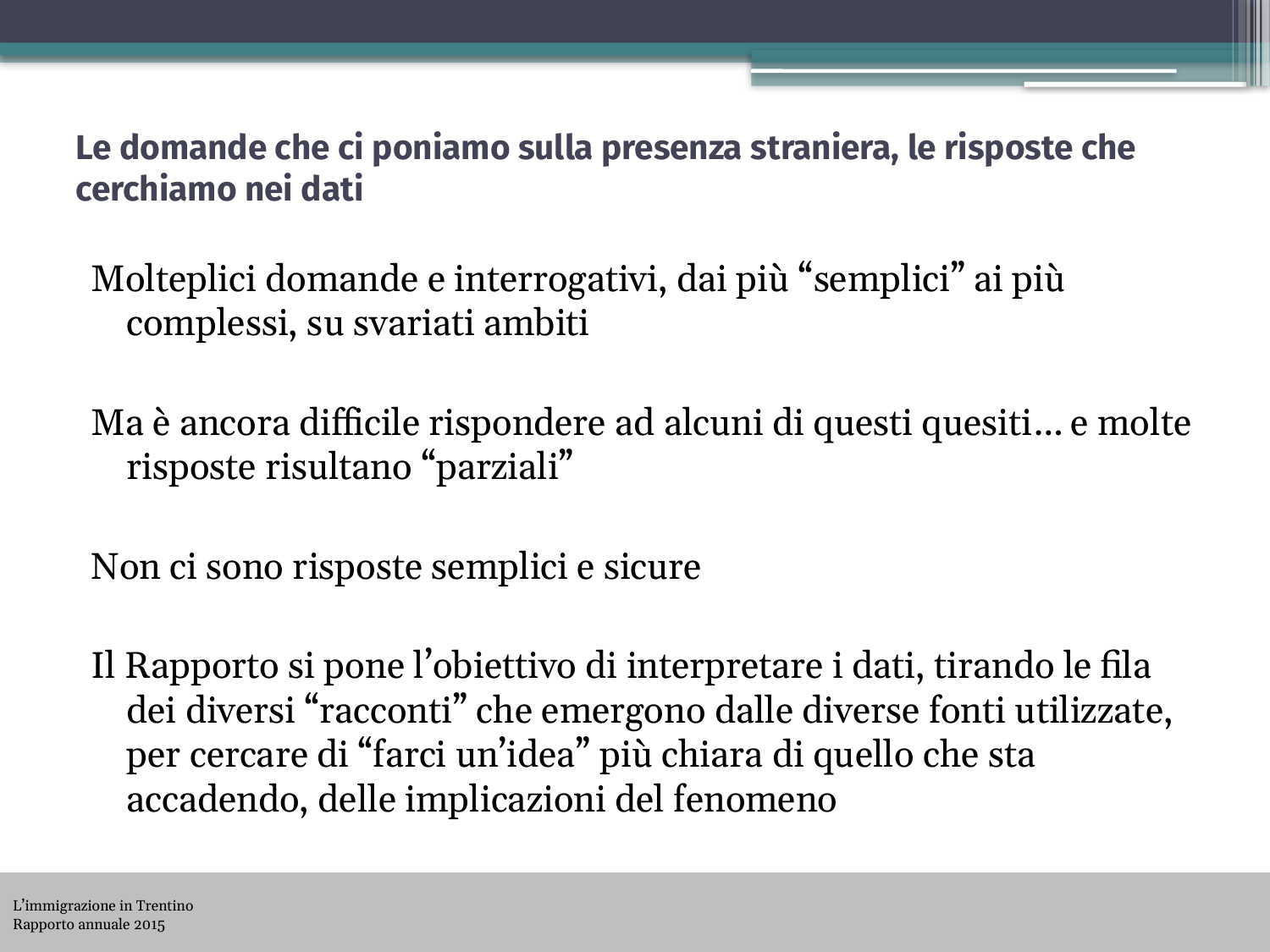

# Le domande che ci poniamo sulla presenza straniera, le risposte che cerchiamo nei dati
Molteplici domande e interrogativi, dai più “semplici” ai più complessi, su svariati ambiti

Ma è ancora difficile rispondere ad alcuni di questi quesiti… e molte risposte risultano “parziali”

Non ci sono risposte semplici e sicure

Il Rapporto si pone l’obiettivo di interpretare i dati, tirando le fila dei diversi “racconti” che emergono dalle diverse fonti utilizzate, per cercare di “farci un’idea” più chiara di quello che sta accadendo, delle implicazioni del fenomeno

L’immigrazione in Trentino
Rapporto annuale 2015